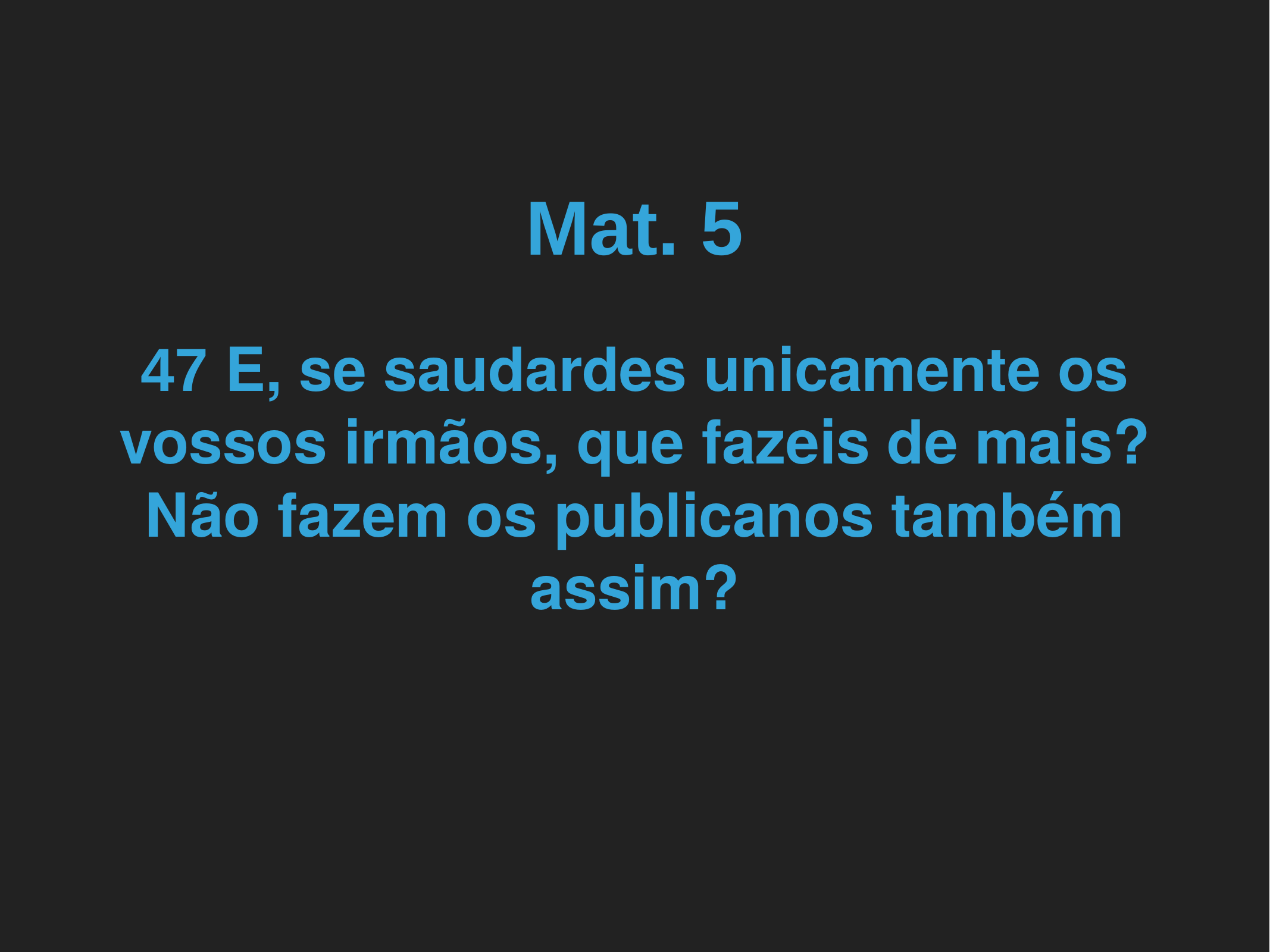

Mat. 5
47 E, se saudardes unicamente os vossos irmãos, que fazeis de mais? Não fazem os publicanos também assim?